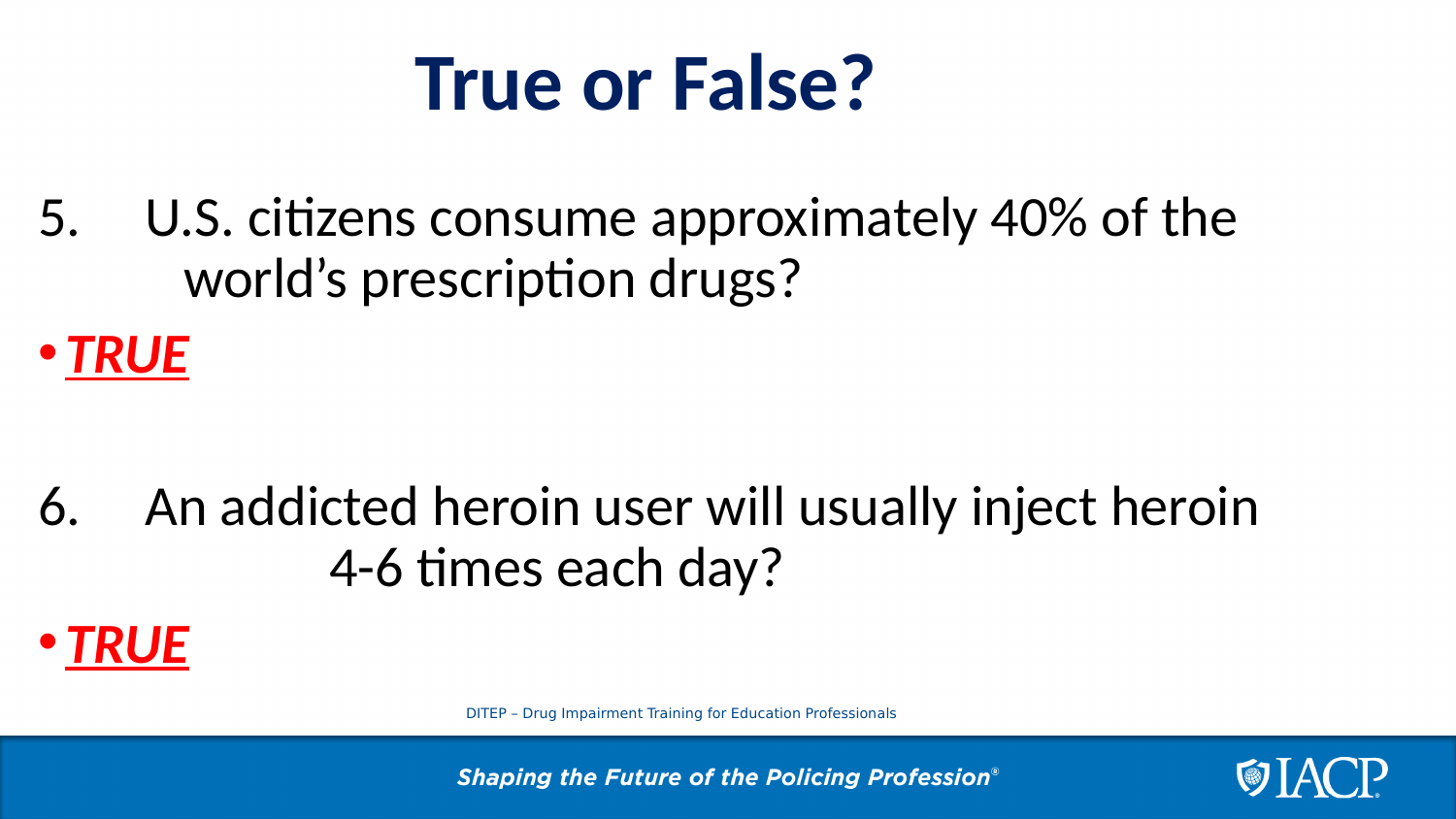

True or False?
5.     U.S. citizens consume approximately 40% of the                       	world’s prescription drugs?
TRUE

6.     An addicted heroin user will usually inject heroin                              	4-6 times each day?
TRUE
DITEP – Drug Impairment Training for Education Professionals